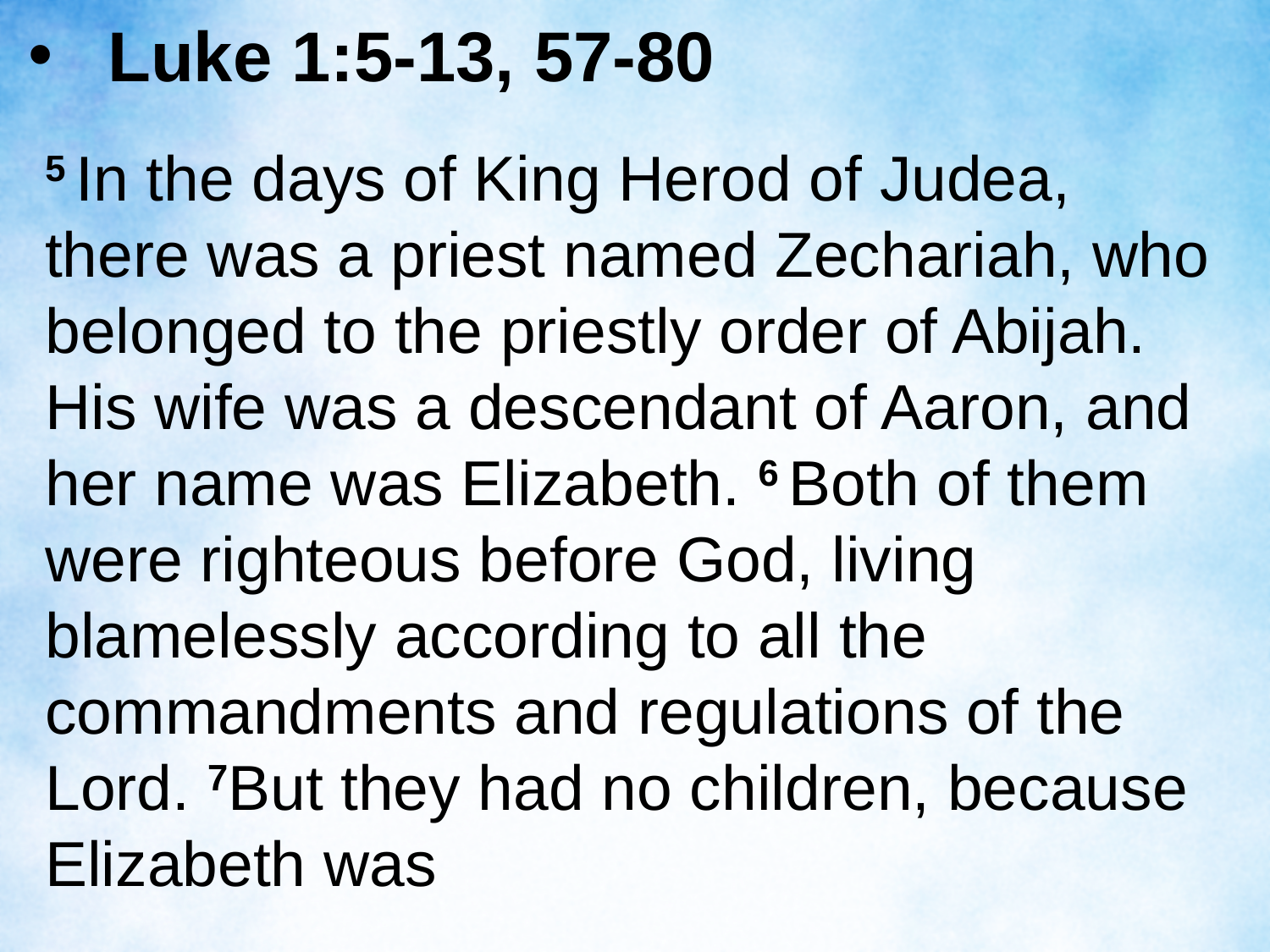

Luke 1:5-13, 57-80
5 In the days of King Herod of Judea, there was a priest named Zechariah, who belonged to the priestly order of Abijah. His wife was a descendant of Aaron, and her name was Elizabeth. 6 Both of them were righteous before God, living blamelessly according to all the commandments and regulations of the Lord. 7But they had no children, because Elizabeth was